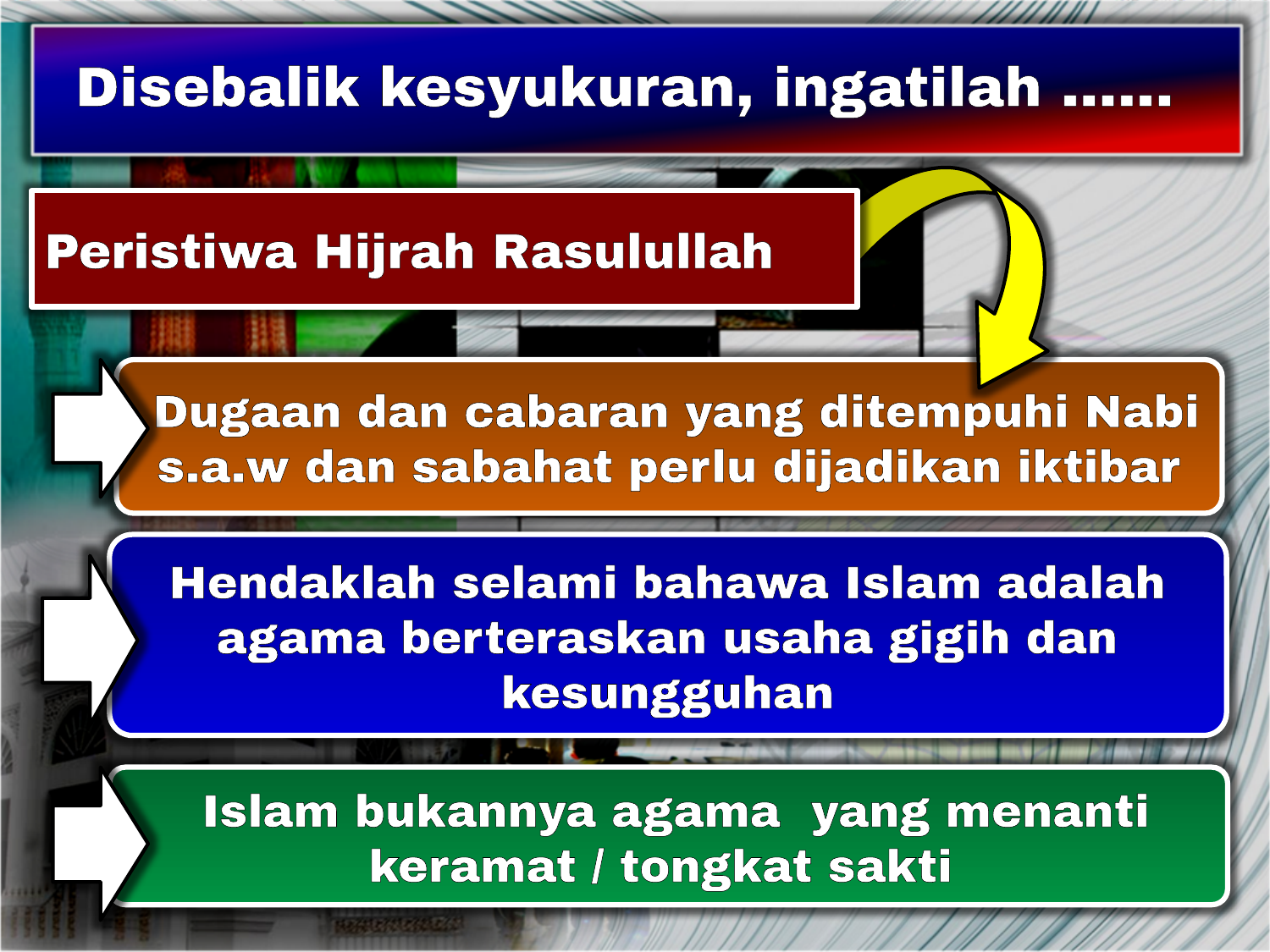

Disebalik kesyukuran, ingatilah ……

Peristiwa Hijrah Rasulullah
 Dugaan dan cabaran yang ditempuhi Nabi s.a.w dan sabahat perlu dijadikan iktibar

Hendaklah selami bahawa Islam adalah agama berteraskan usaha gigih dan kesungguhan

 Islam bukannya agama  yang menanti keramat / tongkat sakti